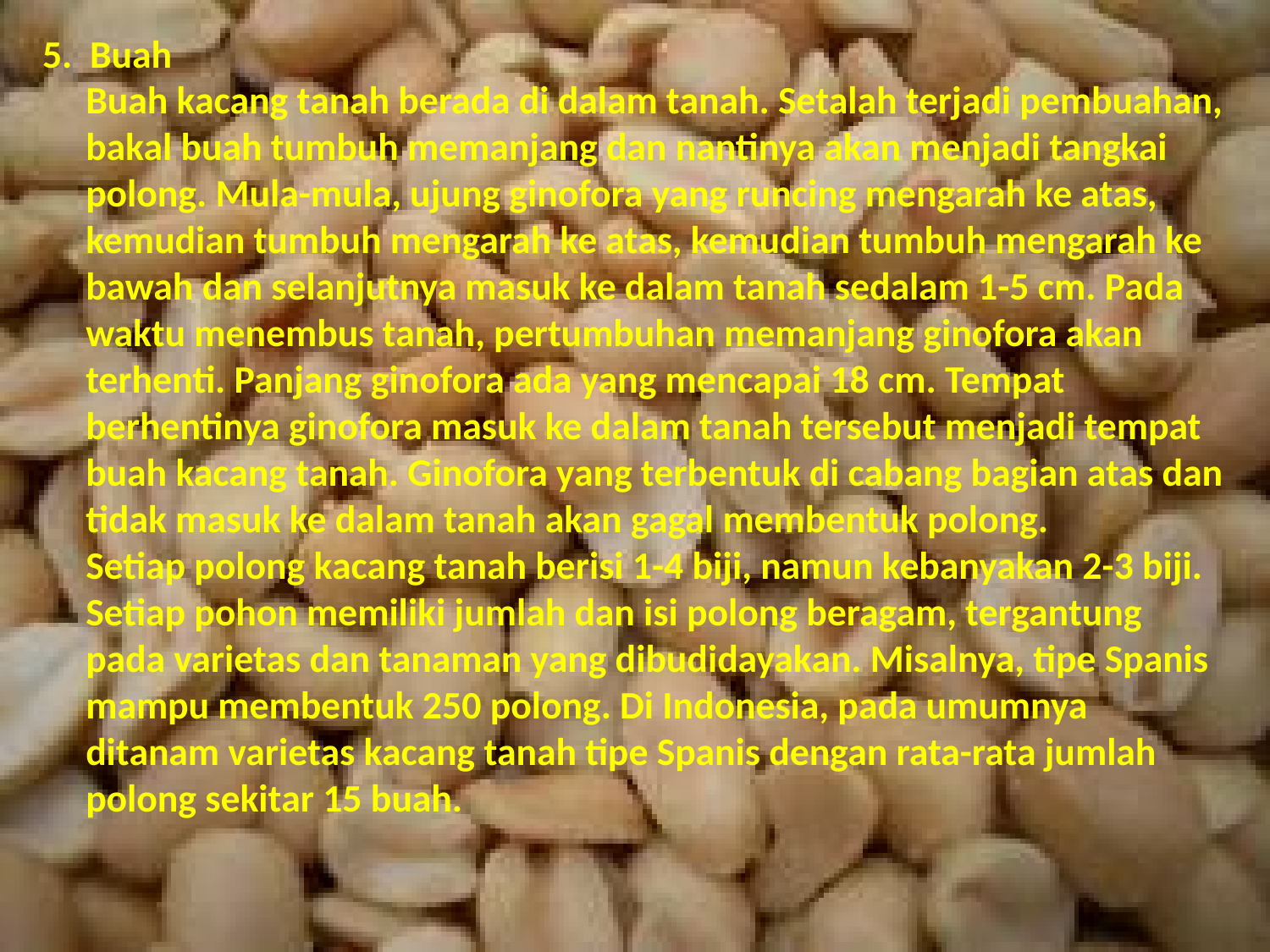

5.  Buah
     Buah kacang tanah berada di dalam tanah. Setalah terjadi pembuahan,
     bakal buah tumbuh memanjang dan nantinya akan menjadi tangkai
     polong. Mula-mula, ujung ginofora yang runcing mengarah ke atas,
     kemudian tumbuh mengarah ke atas, kemudian tumbuh mengarah ke
     bawah dan selanjutnya masuk ke dalam tanah sedalam 1-5 cm. Pada
     waktu menembus tanah, pertumbuhan memanjang ginofora akan
     terhenti. Panjang ginofora ada yang mencapai 18 cm. Tempat
     berhentinya ginofora masuk ke dalam tanah tersebut menjadi tempat
     buah kacang tanah. Ginofora yang terbentuk di cabang bagian atas dan
     tidak masuk ke dalam tanah akan gagal membentuk polong.
     Setiap polong kacang tanah berisi 1-4 biji, namun kebanyakan 2-3 biji.
     Setiap pohon memiliki jumlah dan isi polong beragam, tergantung
     pada varietas dan tanaman yang dibudidayakan. Misalnya, tipe Spanis
     mampu membentuk 250 polong. Di Indonesia, pada umumnya
     ditanam varietas kacang tanah tipe Spanis dengan rata-rata jumlah
     polong sekitar 15 buah.